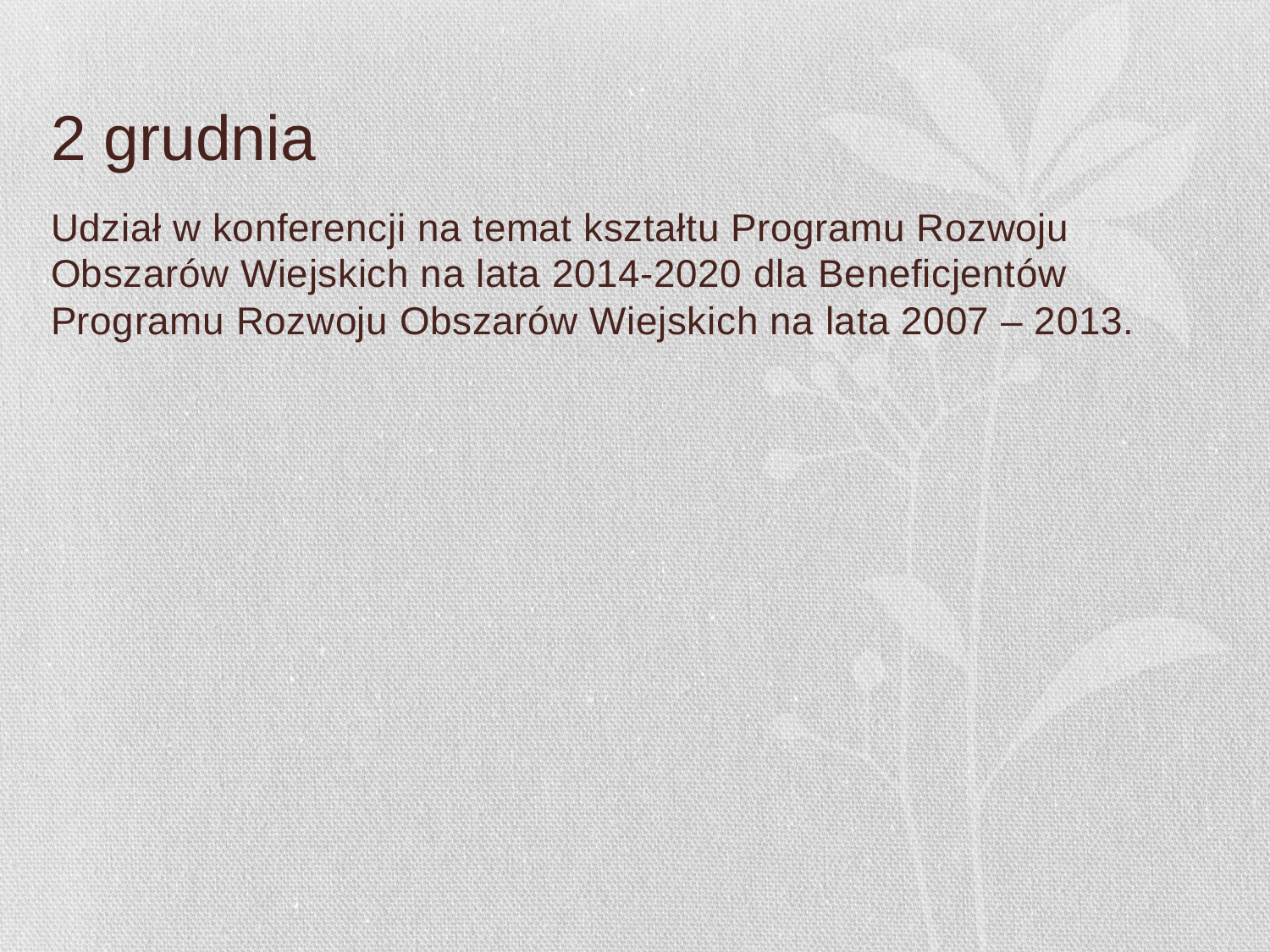

# 2 grudnia
Udział w konferencji na temat kształtu Programu Rozwoju Obszarów Wiejskich na lata 2014-2020 dla Beneficjentów Programu Rozwoju Obszarów Wiejskich na lata 2007 – 2013.